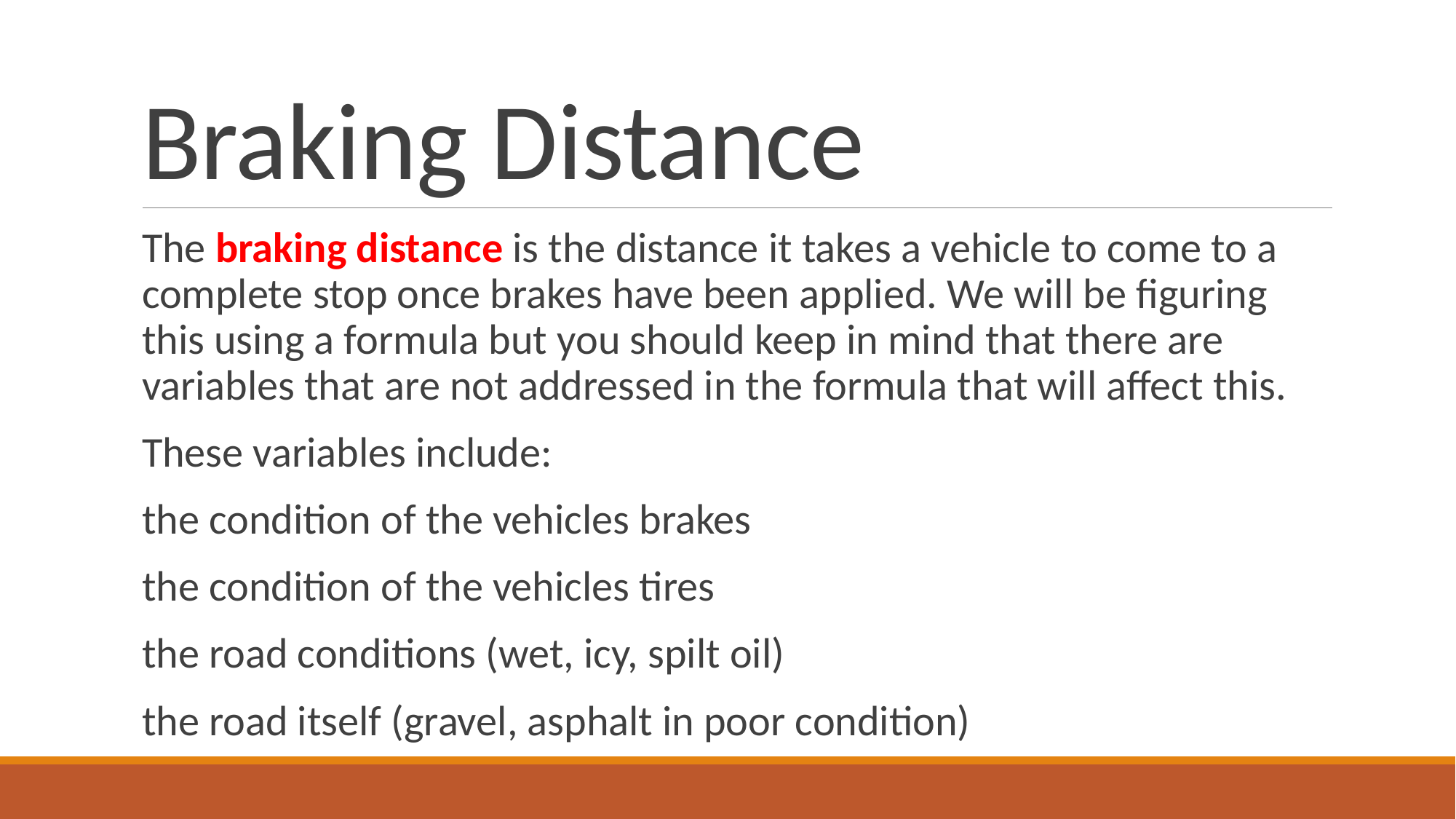

# Braking Distance
The braking distance is the distance it takes a vehicle to come to a complete stop once brakes have been applied. We will be figuring this using a formula but you should keep in mind that there are variables that are not addressed in the formula that will affect this.
These variables include:
the condition of the vehicles brakes
the condition of the vehicles tires
the road conditions (wet, icy, spilt oil)
the road itself (gravel, asphalt in poor condition)